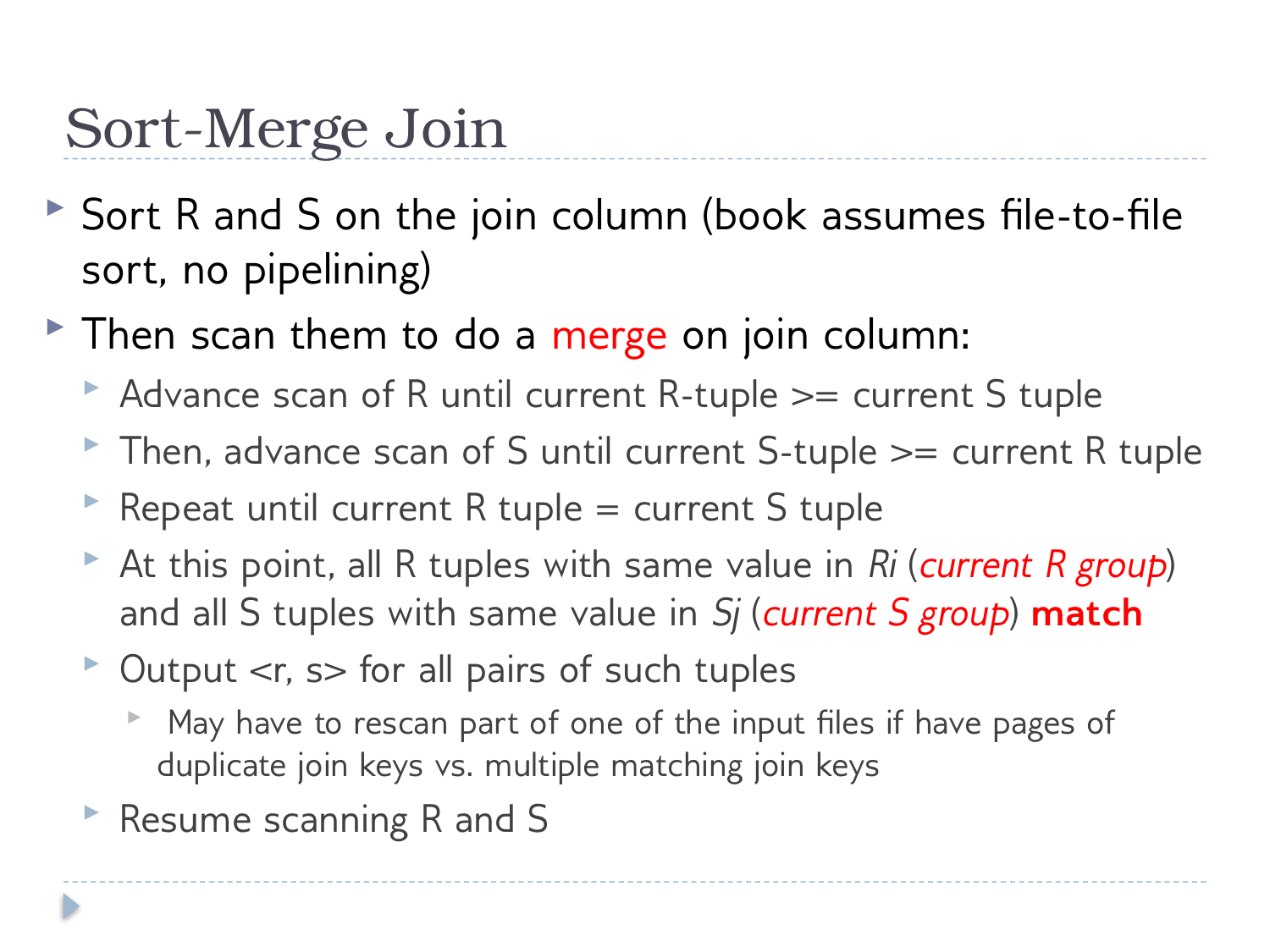

# Sort-Merge Join
Sort R and S on the join column (book assumes file-to-file sort, no pipelining)
Then scan them to do a merge on join column:
Advance scan of R until current R-tuple >= current S tuple
Then, advance scan of S until current S-tuple >= current R tuple
Repeat until current R tuple = current S tuple
At this point, all R tuples with same value in Ri (current R group) and all S tuples with same value in Sj (current S group) match
Output <r, s> for all pairs of such tuples
 May have to rescan part of one of the input files if have pages of duplicate join keys vs. multiple matching join keys
Resume scanning R and S